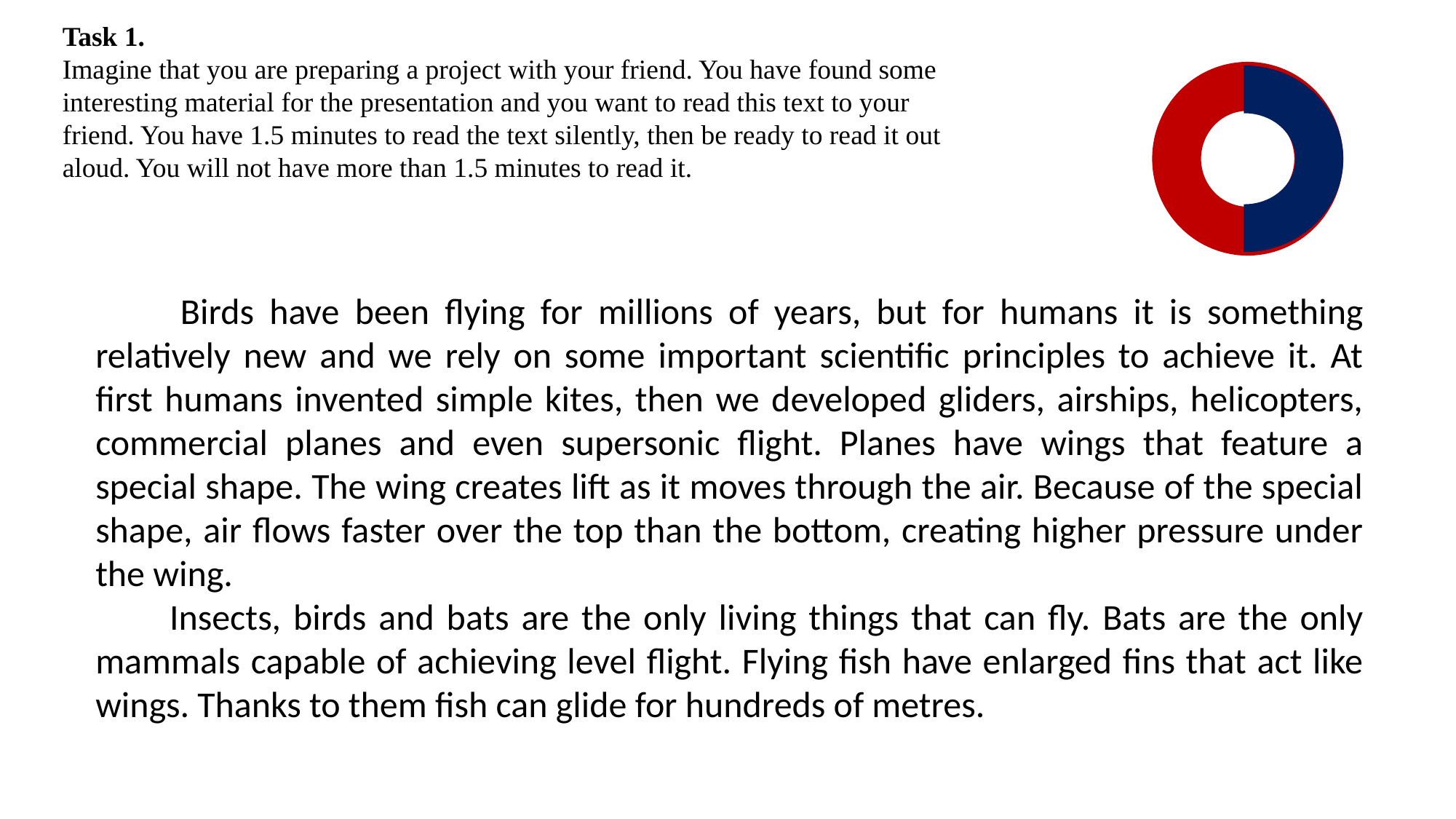

Task 1.
Imagine that you are preparing a project with your friend. You have found some
interesting material for the presentation and you want to read this text to your
friend. You have 1.5 minutes to read the text silently, then be ready to read it out
aloud. You will not have more than 1.5 minutes to read it.

       Birds have been flying for millions of years, but for humans it is something relatively new and we rely on some important scientific principles to achieve it. At first humans invented simple kites, then we developed gliders, airships, helicopters, commercial planes and even supersonic flight. Planes have wings that feature a special shape. The wing creates lift as it moves through the air. Because of the special shape, air flows faster over the top than the bottom, creating higher pressure under the wing.
      Insects, birds and bats are the only living things that can fly. Bats are the only mammals capable of achieving level flight. Flying fish have enlarged fins that act like wings. Thanks to them fish can glide for hundreds of metres.